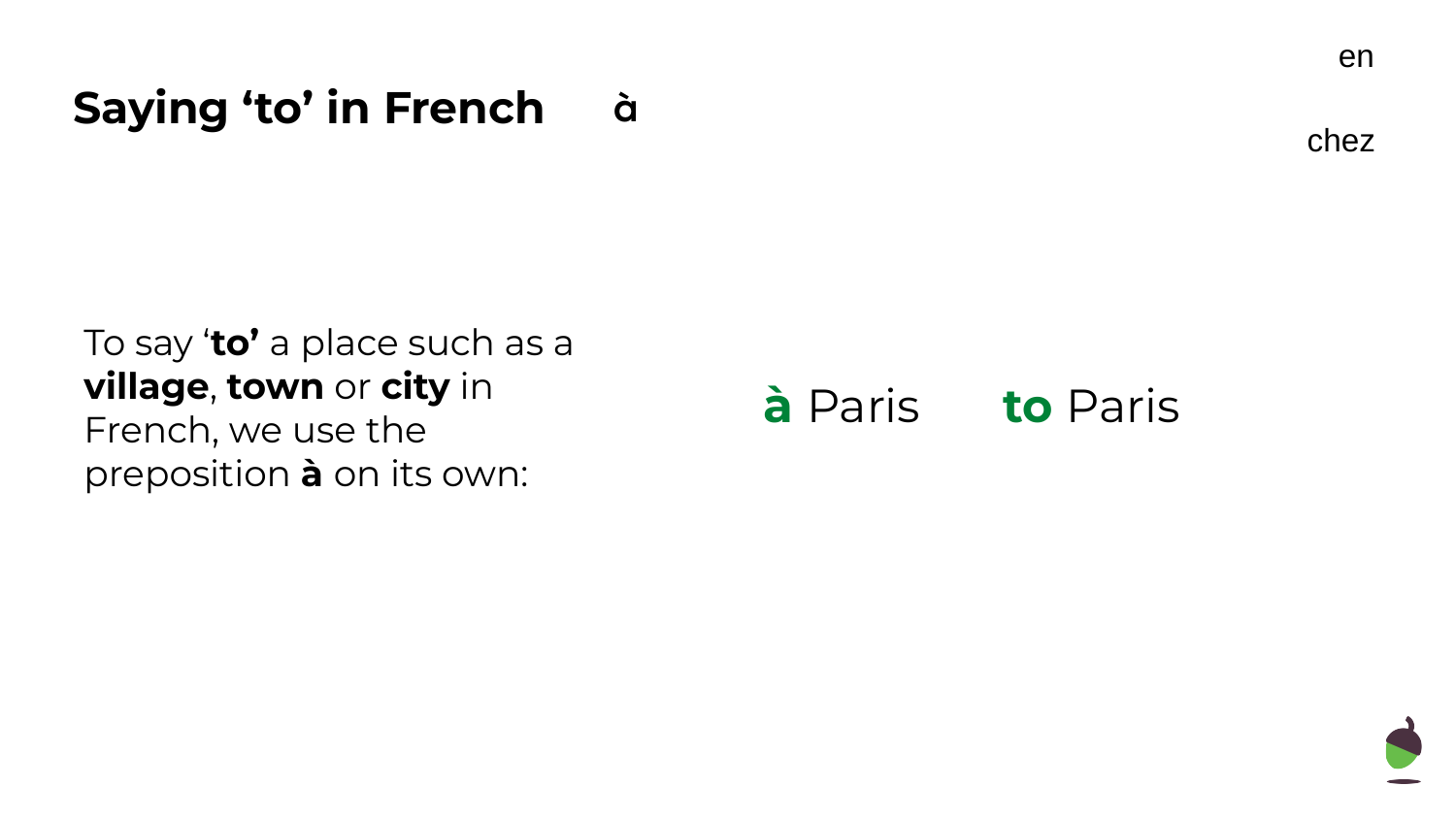

en
# Saying ‘to’ in French
à
chez
To say ‘to’ a place such as a village, town or city in French, we use the preposition à on its own:
à Paris
to Paris